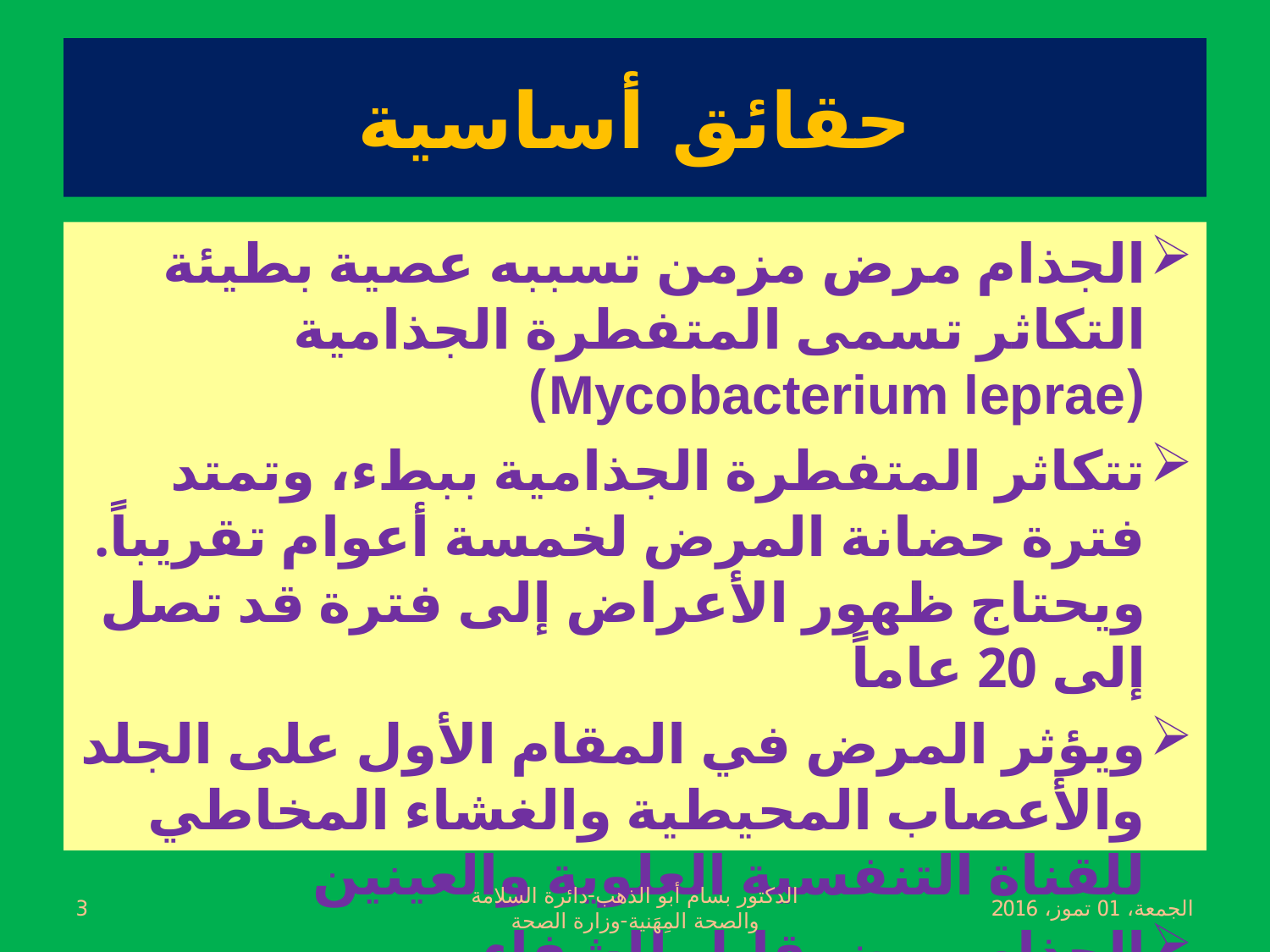

# حقائق أساسية
الجذام مرض مزمن تسببه عصية بطيئة التكاثر تسمى المتفطرة الجذامية (Mycobacterium leprae)
تتكاثر المتفطرة الجذامية ببطء، وتمتد فترة حضانة المرض لخمسة أعوام تقريباً. ويحتاج ظهور الأعراض إلى فترة قد تصل إلى 20 عاماً
ويؤثر المرض في المقام الأول على الجلد والأعصاب المحيطية والغشاء المخاطي للقناة التنفسية العلوية والعينين
الجذام مرض قابل للشفاء
3
الدكتور بسام أبو الذهب-دائرة السلامة والصحة المِهَنية-وزارة الصحة
الجمعة، 01 تموز، 2016